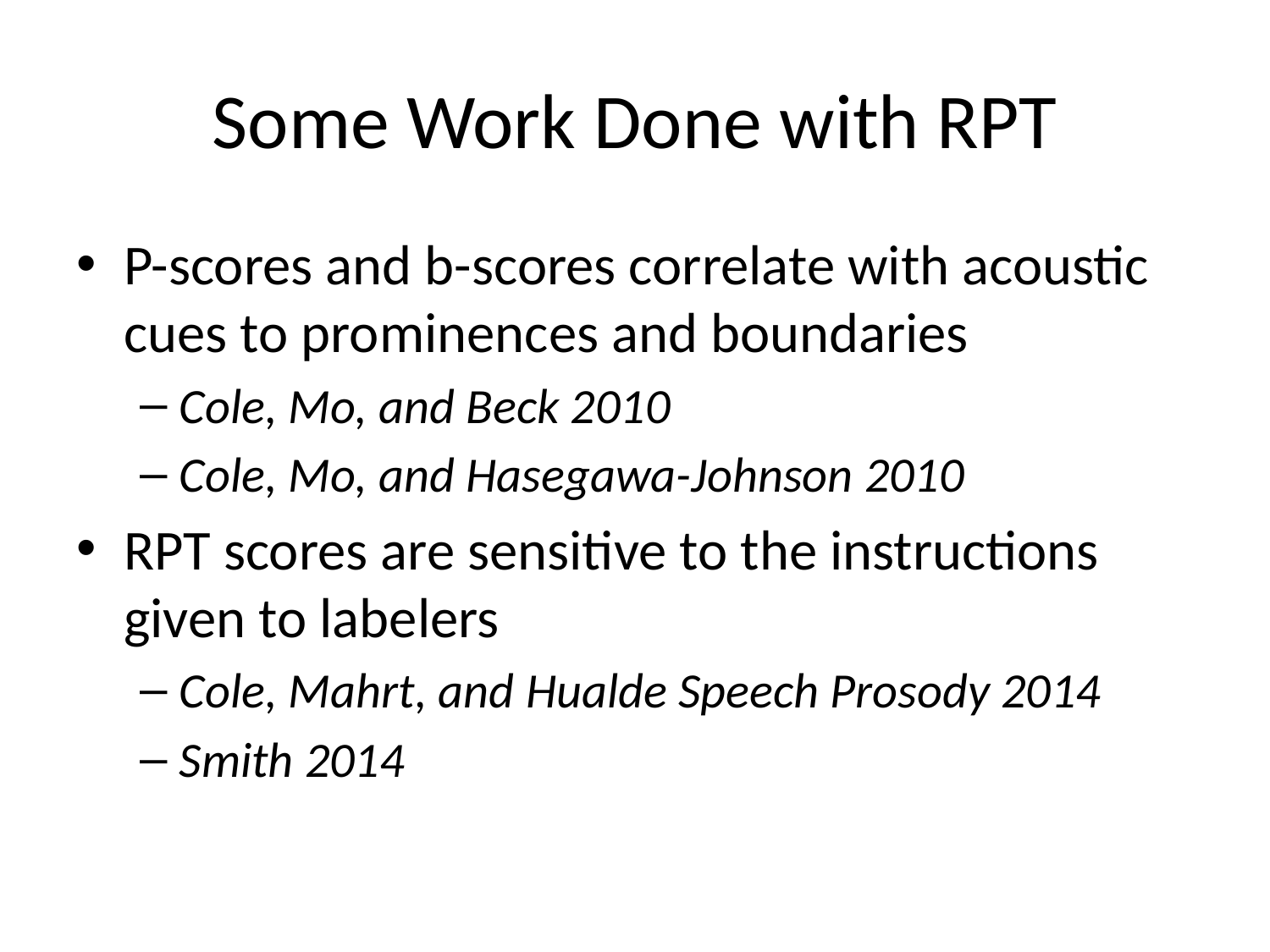

# Some Work Done with RPT
P-scores and b-scores correlate with acoustic cues to prominences and boundaries
Cole, Mo, and Beck 2010
Cole, Mo, and Hasegawa-Johnson 2010
RPT scores are sensitive to the instructions given to labelers
Cole, Mahrt, and Hualde Speech Prosody 2014
Smith 2014